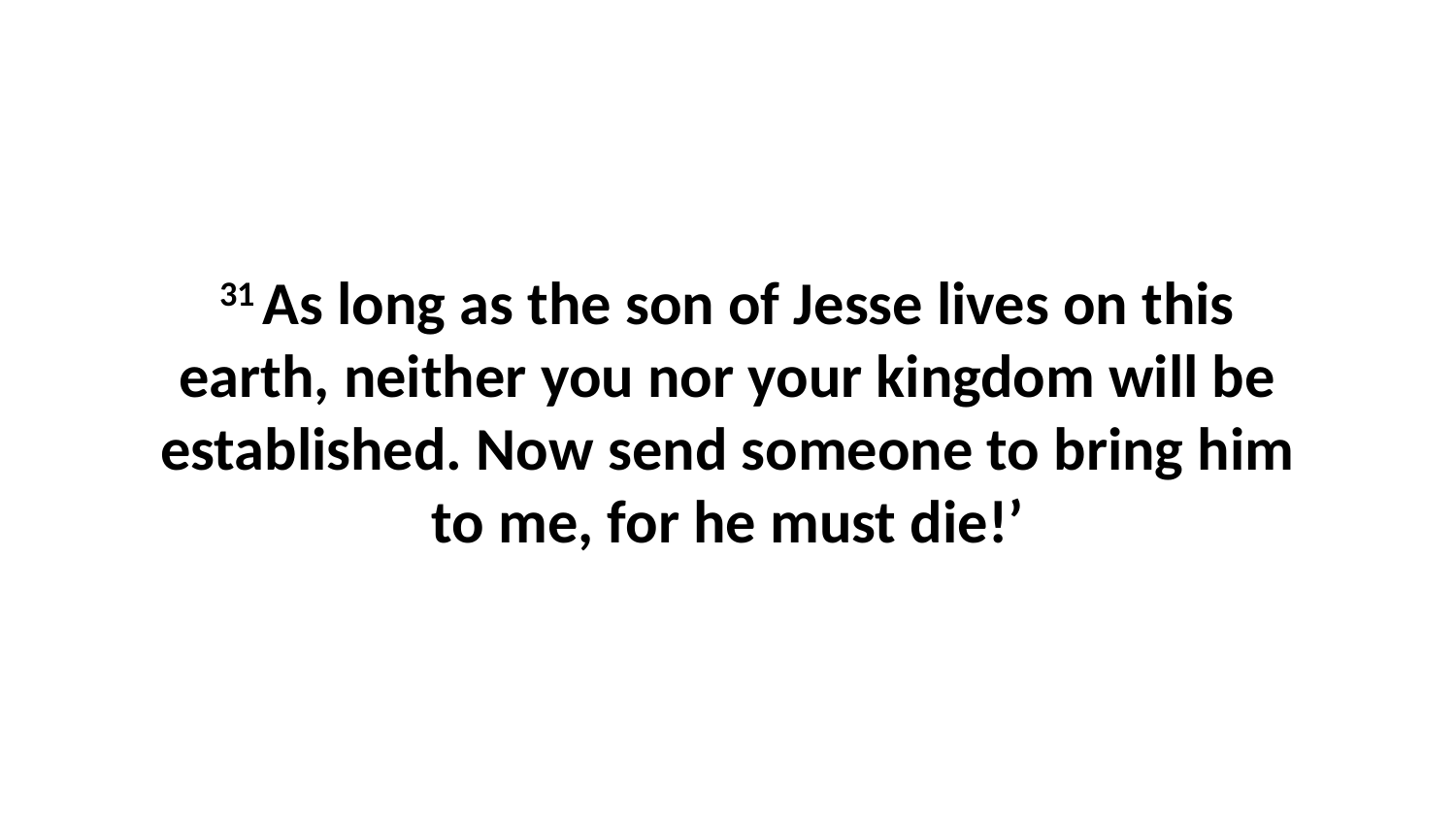

31 As long as the son of Jesse lives on this earth, neither you nor your kingdom will be established. Now send someone to bring him to me, for he must die!’